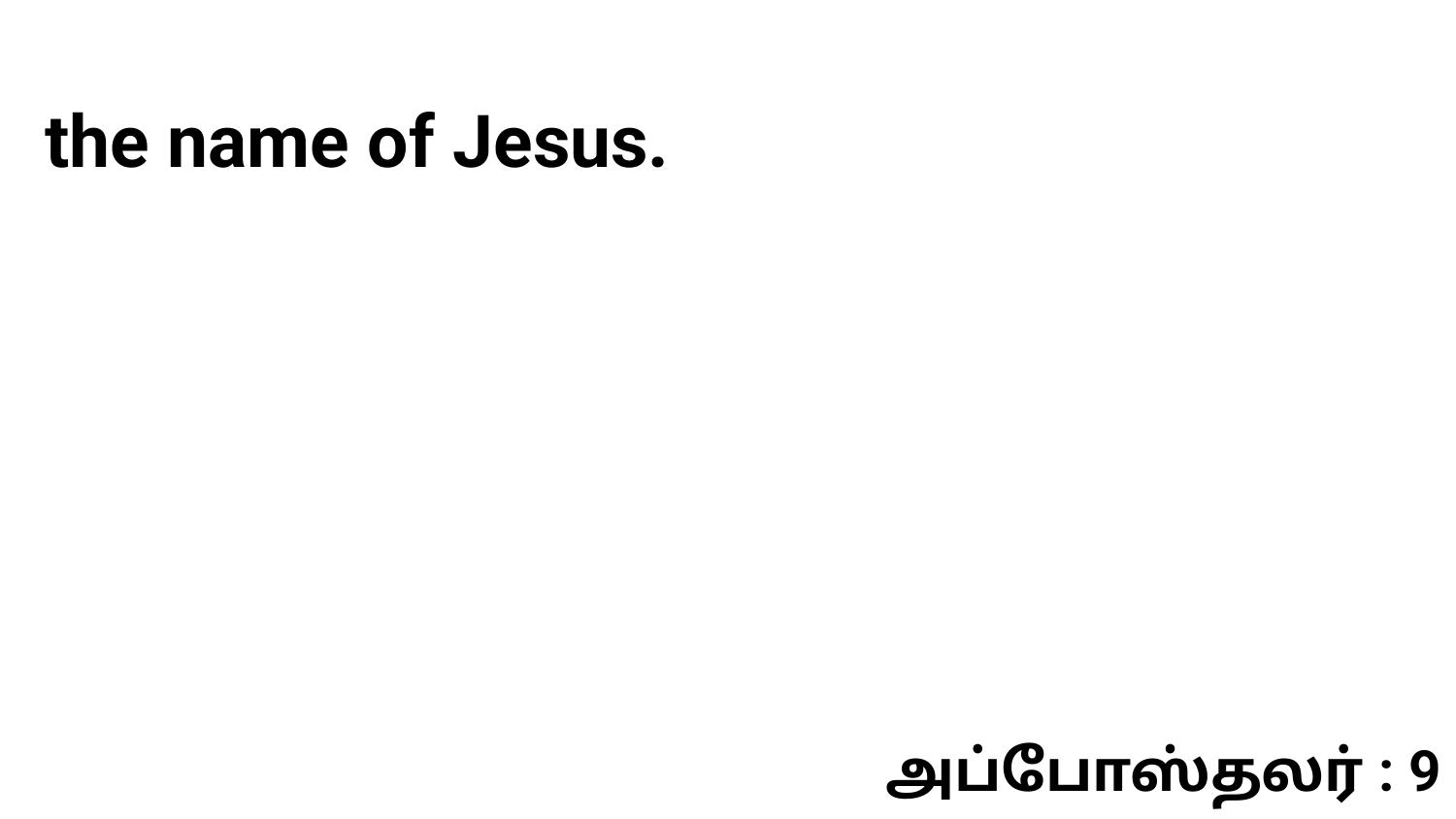

the name of Jesus.
அப்போஸ்தலர் : 9